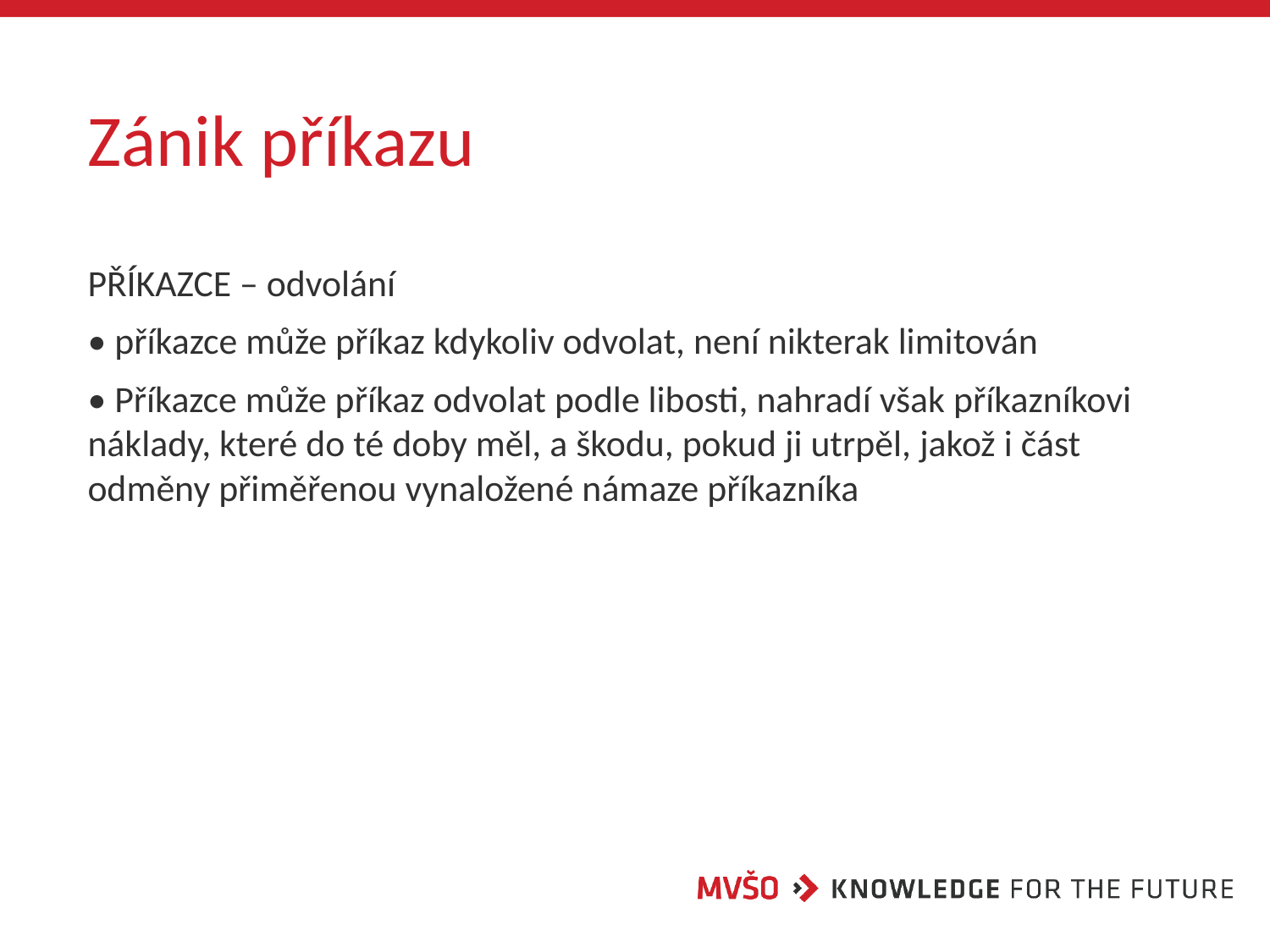

# Zánik příkazu
PŘÍKAZCE – odvolání
• příkazce může příkaz kdykoliv odvolat, není nikterak limitován
• Příkazce může příkaz odvolat podle libosti, nahradí však příkazníkovi náklady, které do té doby měl, a škodu, pokud ji utrpěl, jakož i část odměny přiměřenou vynaložené námaze příkazníka